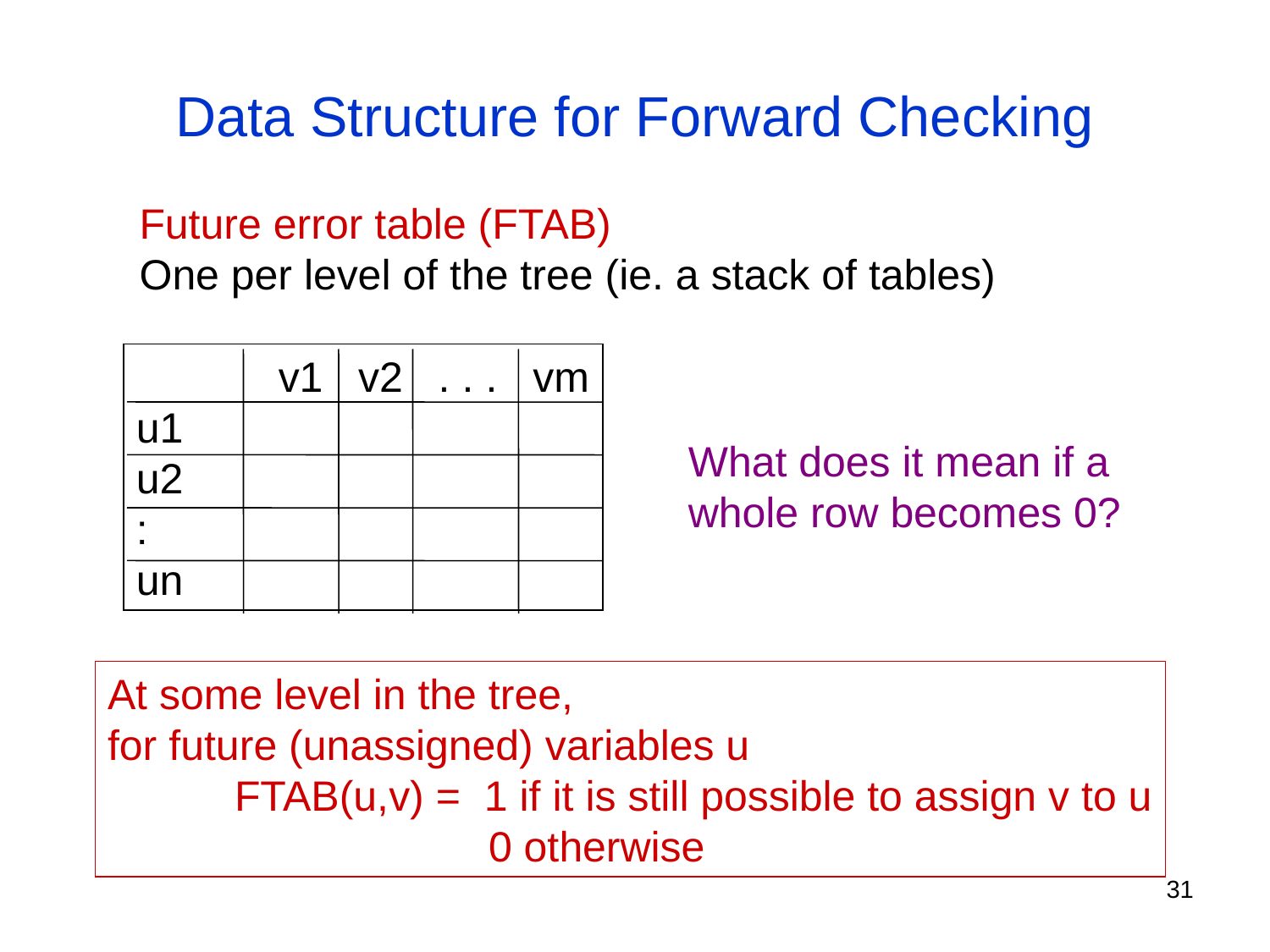

Data Structure for Forward Checking
Future error table (FTAB)
One per level of the tree (ie. a stack of tables)
            v1   v2   . . .   vm
u1
u2
:
un

What does it mean if a
whole row becomes 0?

At some level in the tree,
for future (unassigned) variables u
	FTAB(u,v) =  1 if it is still possible to assign v to u
			0 otherwise
31